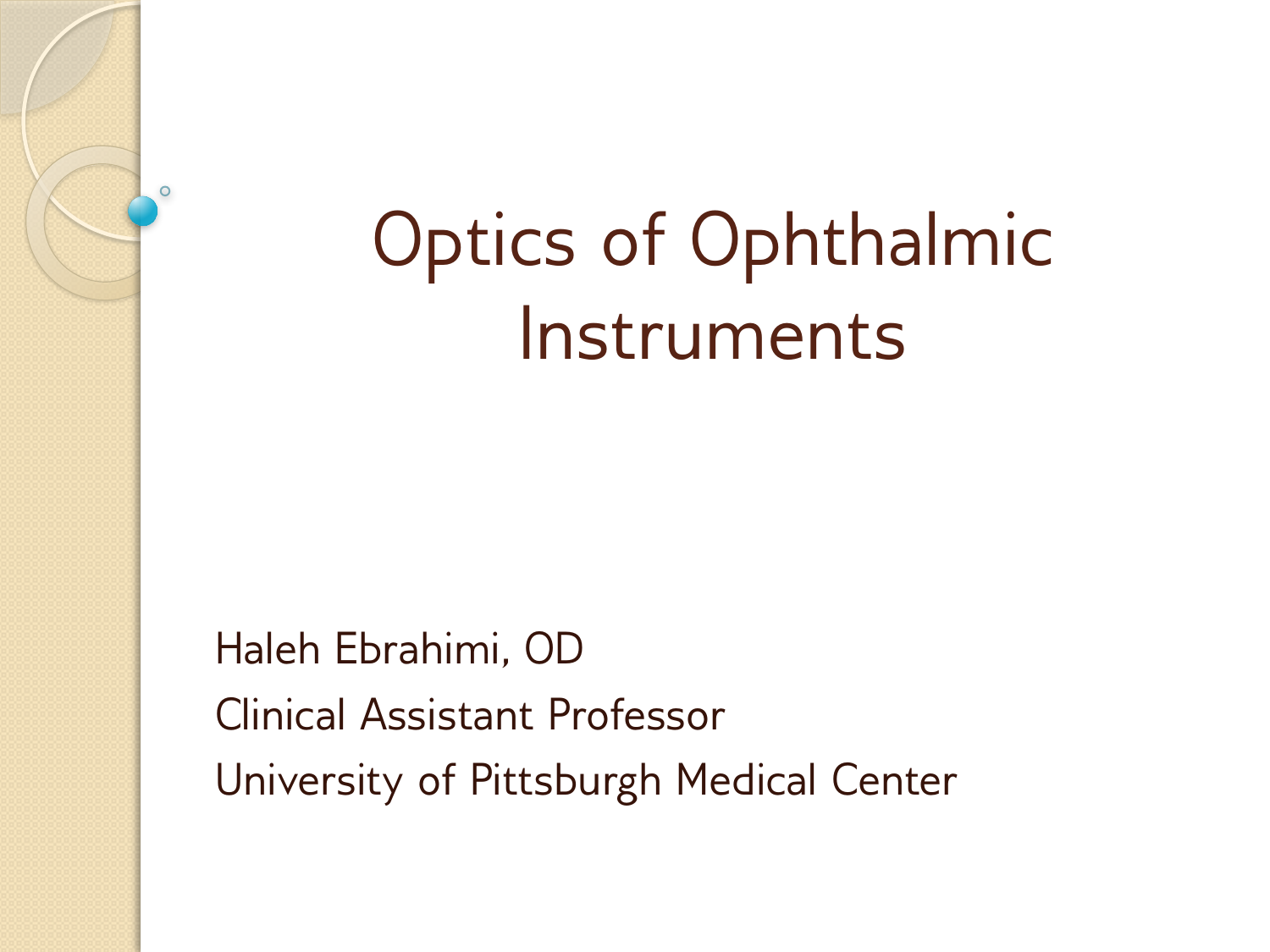

# Optics of Ophthalmic Instruments
Haleh Ebrahimi, OD
Clinical Assistant Professor
University of Pittsburgh Medical Center